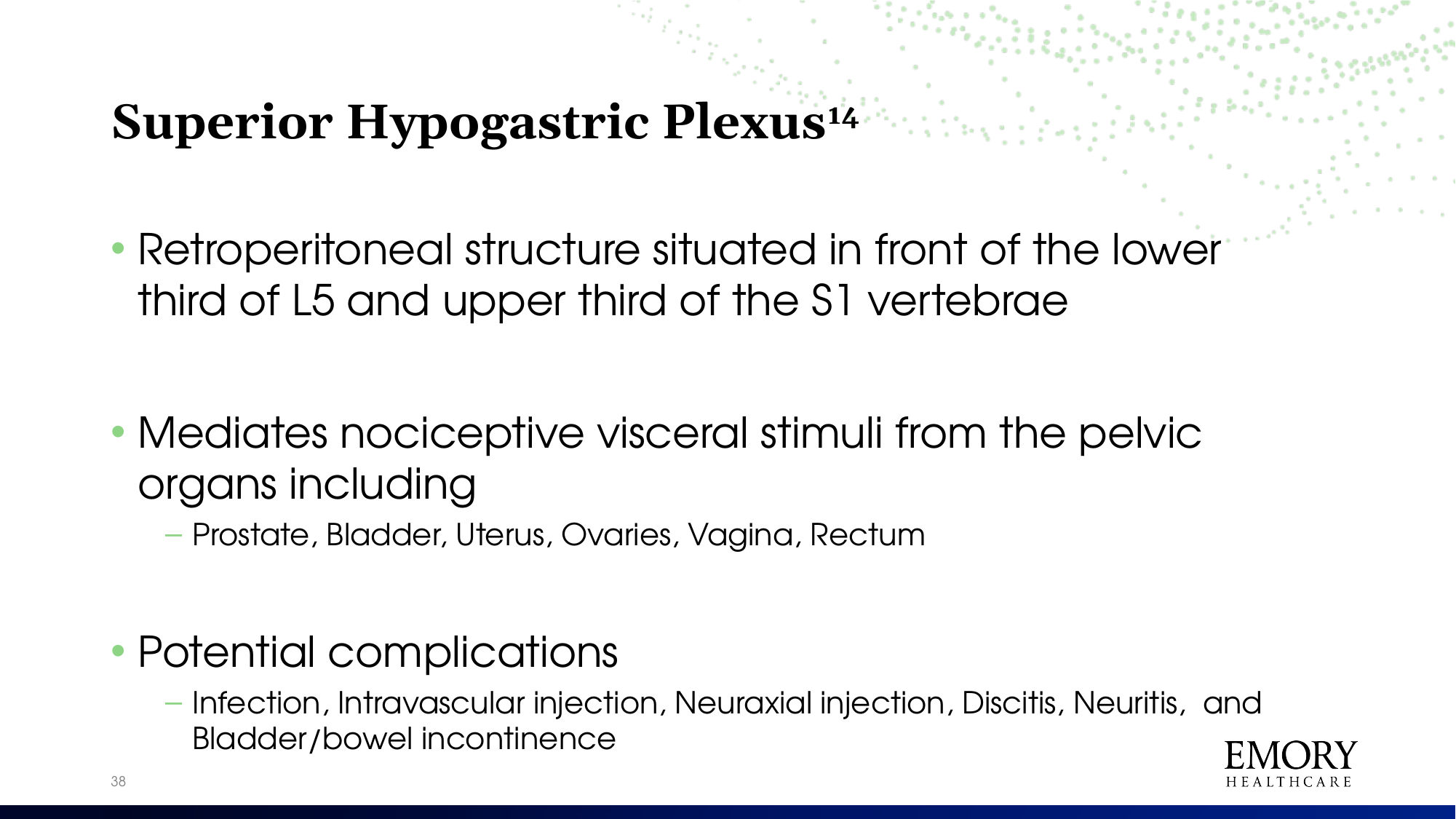

# Superior Hypogastric Plexus14
Retroperitoneal structure situated in front of the lower third of L5 and upper third of the S1 vertebrae

Mediates nociceptive visceral stimuli from the pelvic organs including
Prostate, Bladder, Uterus, Ovaries, Vagina, Rectum

Potential complications
Infection, Intravascular injection, Neuraxial injection, Discitis, Neuritis,  and Bladder/bowel incontinence